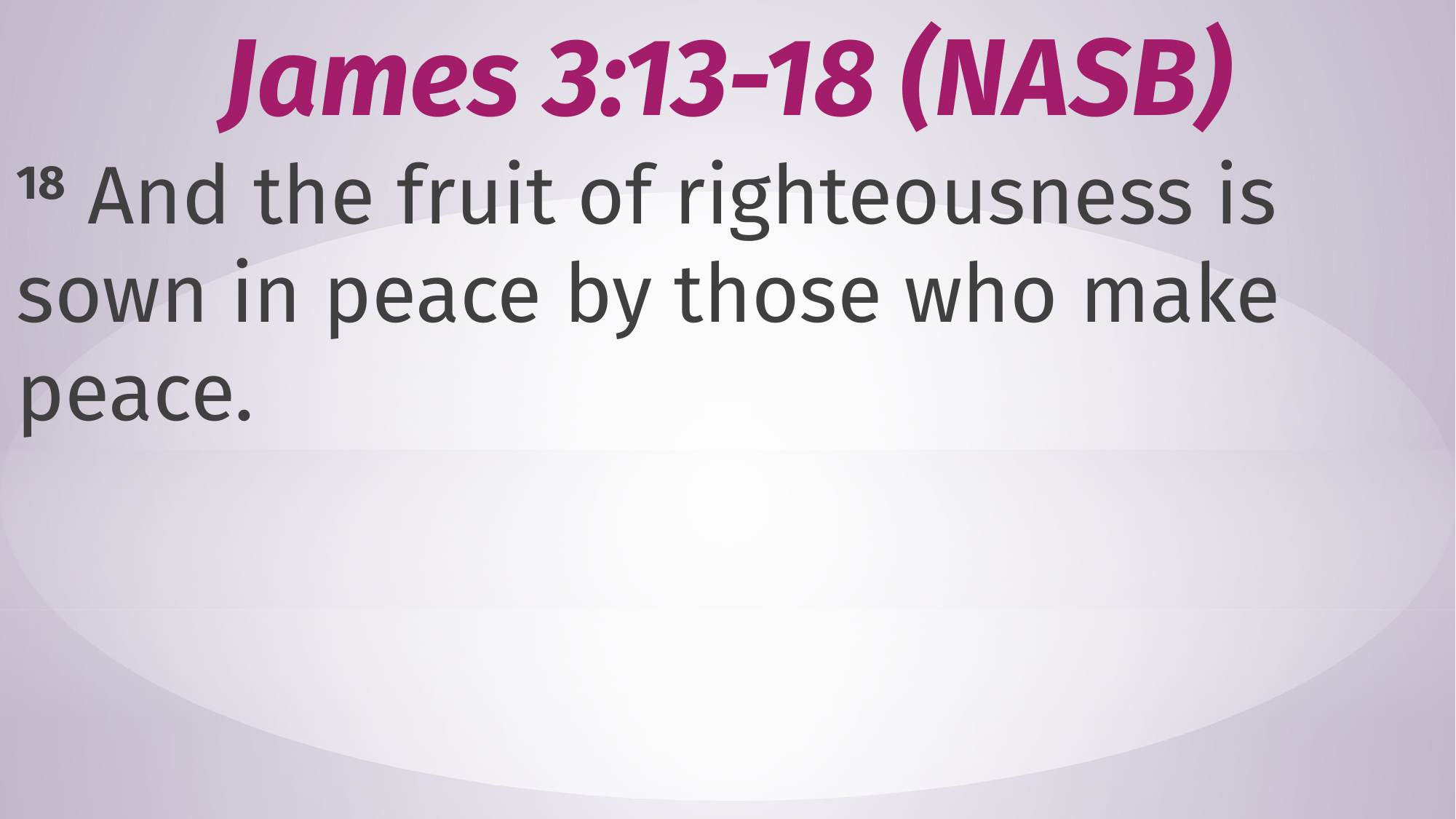

# James 3:13-18 (NASB)
18 And the fruit of righteousness is sown in peace by those who make peace.